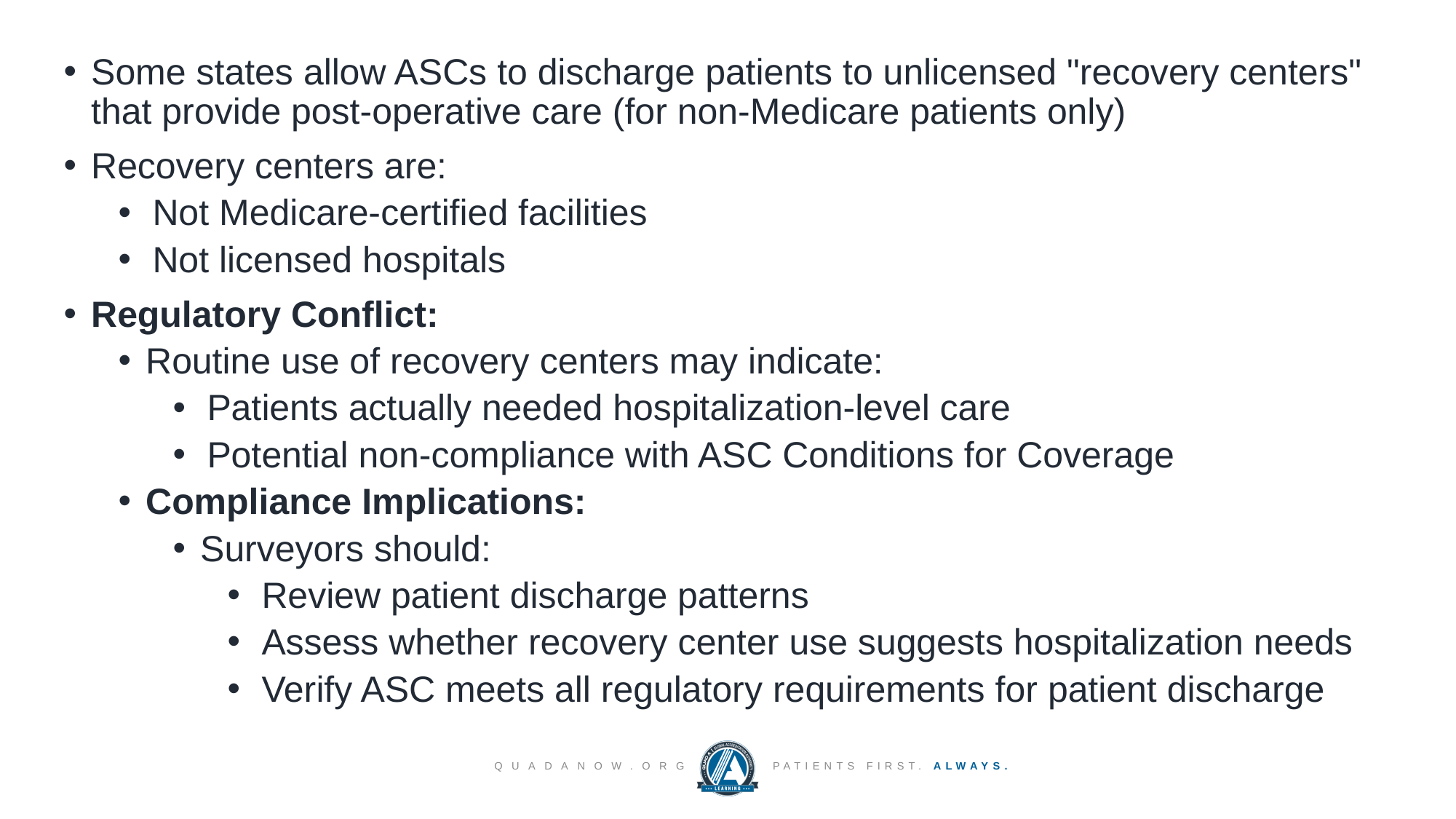

Some states allow ASCs to discharge patients to unlicensed "recovery centers" that provide post-operative care (for non-Medicare patients only)
Recovery centers are:
Not Medicare-certified facilities
Not licensed hospitals
Regulatory Conflict:
Routine use of recovery centers may indicate:
Patients actually needed hospitalization-level care
Potential non-compliance with ASC Conditions for Coverage
Compliance Implications:
Surveyors should:
Review patient discharge patterns
Assess whether recovery center use suggests hospitalization needs
Verify ASC meets all regulatory requirements for patient discharge

QUADANOW.ORG	     PATIENTS FIRST. ALWAYS.